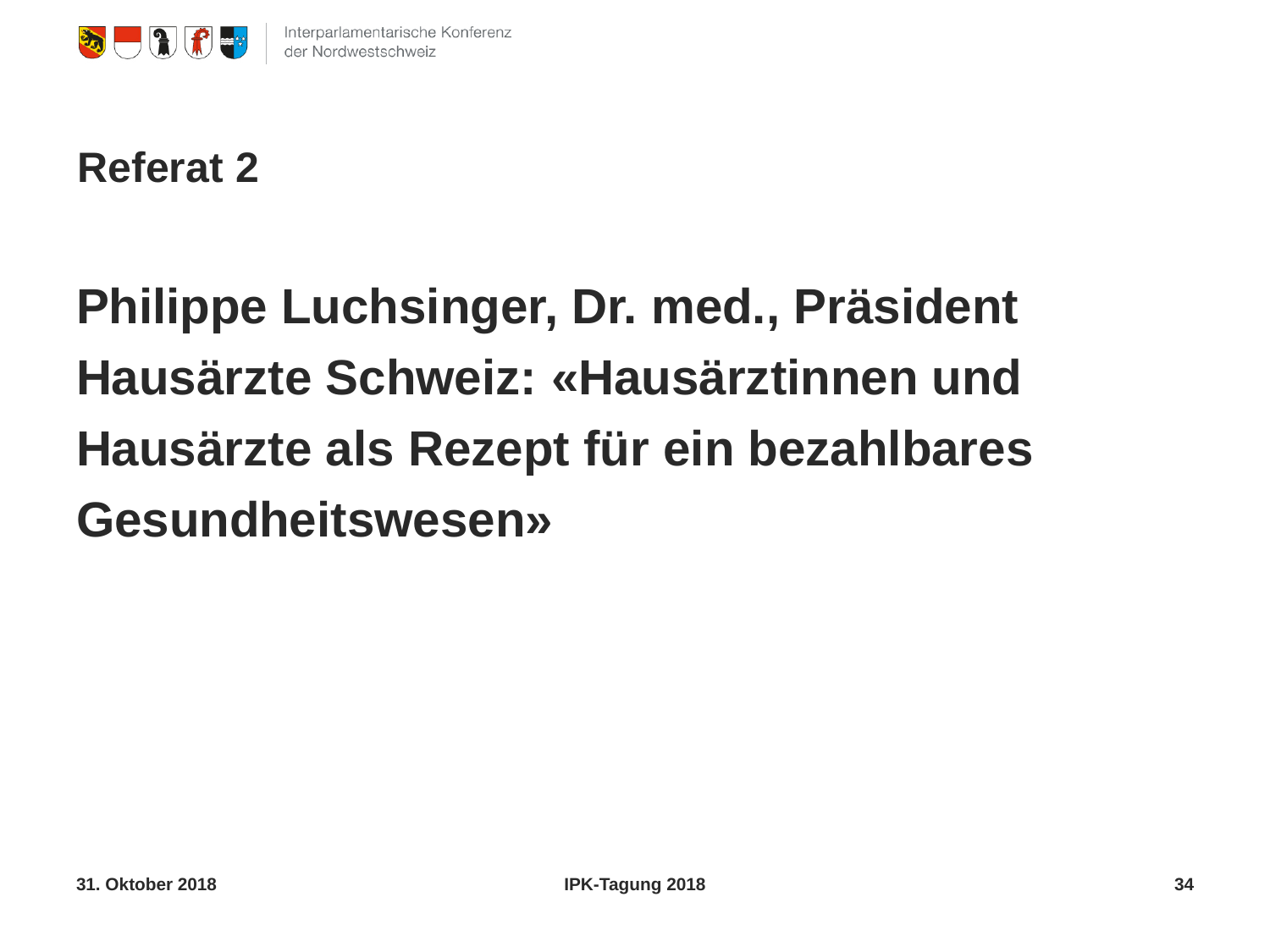

# Referat 2
Philippe Luchsinger, Dr. med., Präsident Hausärzte Schweiz: «Hausärztinnen und Hausärzte als Rezept für ein bezahlbares Gesundheitswesen»

31. Oktober 2018
IPK-Tagung 2018

34